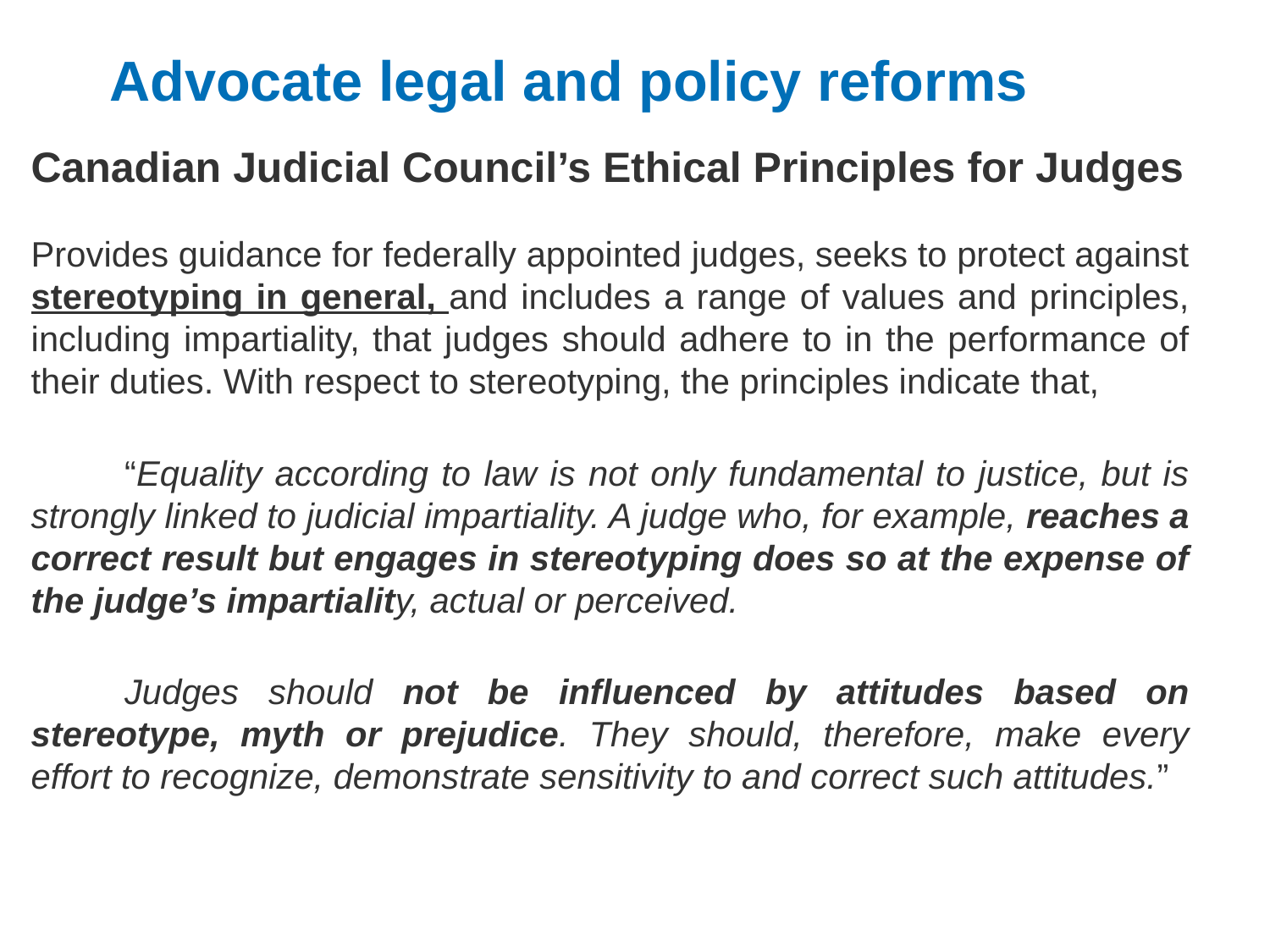

# Advocate legal and policy reforms
Canadian Judicial Council’s Ethical Principles for Judges

Provides guidance for federally appointed judges, seeks to protect against stereotyping in general, and includes a range of values and principles, including impartiality, that judges should adhere to in the performance of their duties. With respect to stereotyping, the principles indicate that,

“Equality according to law is not only fundamental to justice, but is strongly linked to judicial impartiality. A judge who, for example, reaches a correct result but engages in stereotyping does so at the expense of the judge’s impartiality, actual or perceived.

Judges should not be influenced by attitudes based on stereotype, myth or prejudice. They should, therefore, make every effort to recognize, demonstrate sensitivity to and correct such attitudes.”